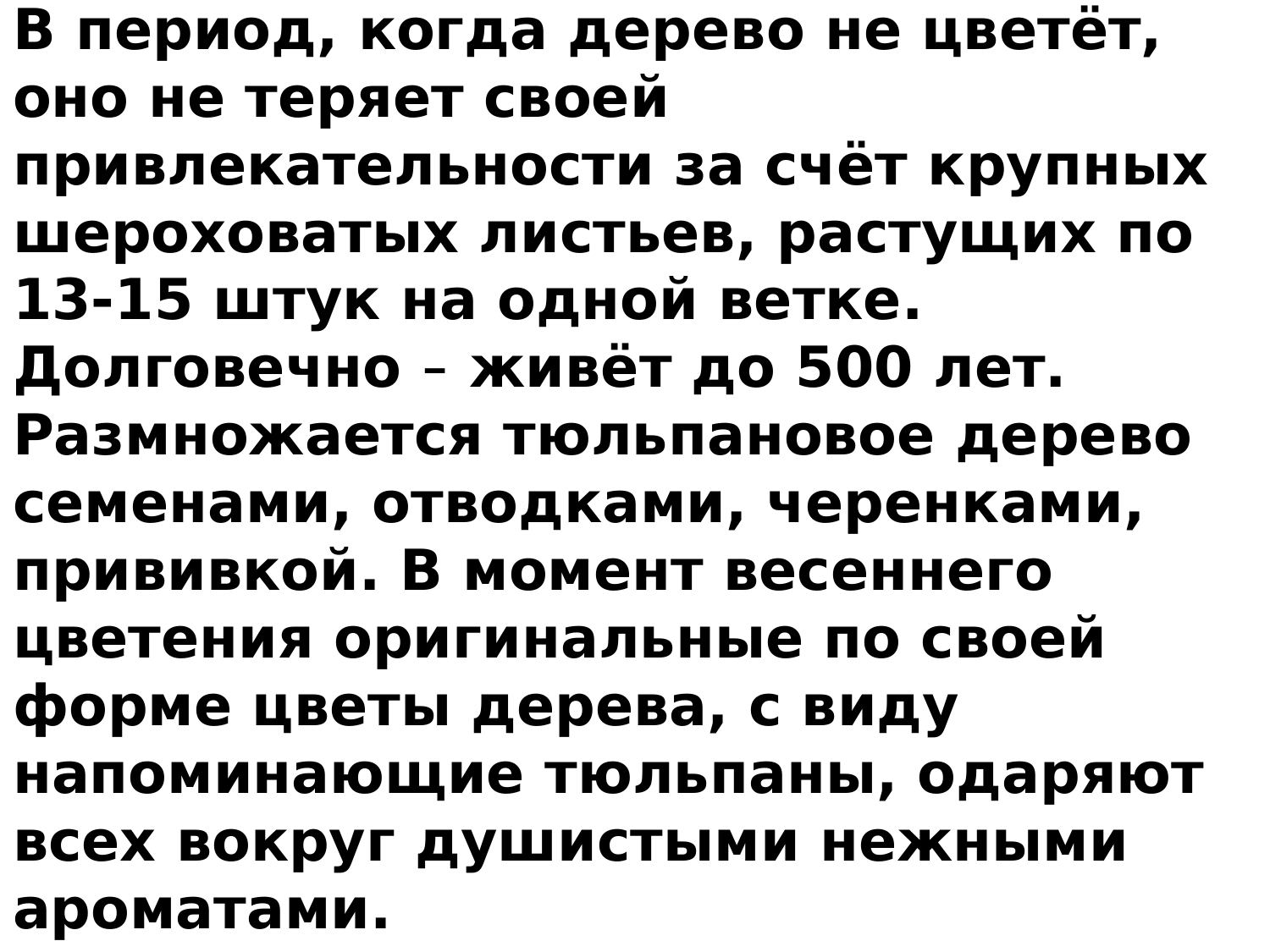

В период, когда дерево не цветёт, оно не теряет своей привлекательности за счёт крупных шероховатых листьев, растущих по 13-15 штук на одной ветке. Долговечно – живёт до 500 лет. Размножается тюльпановое дерево семенами, отводками, черенками, прививкой. В момент весеннего цветения оригинальные по своей форме цветы дерева, с виду напоминающие тюльпаны, одаряют всех вокруг душистыми нежными ароматами.